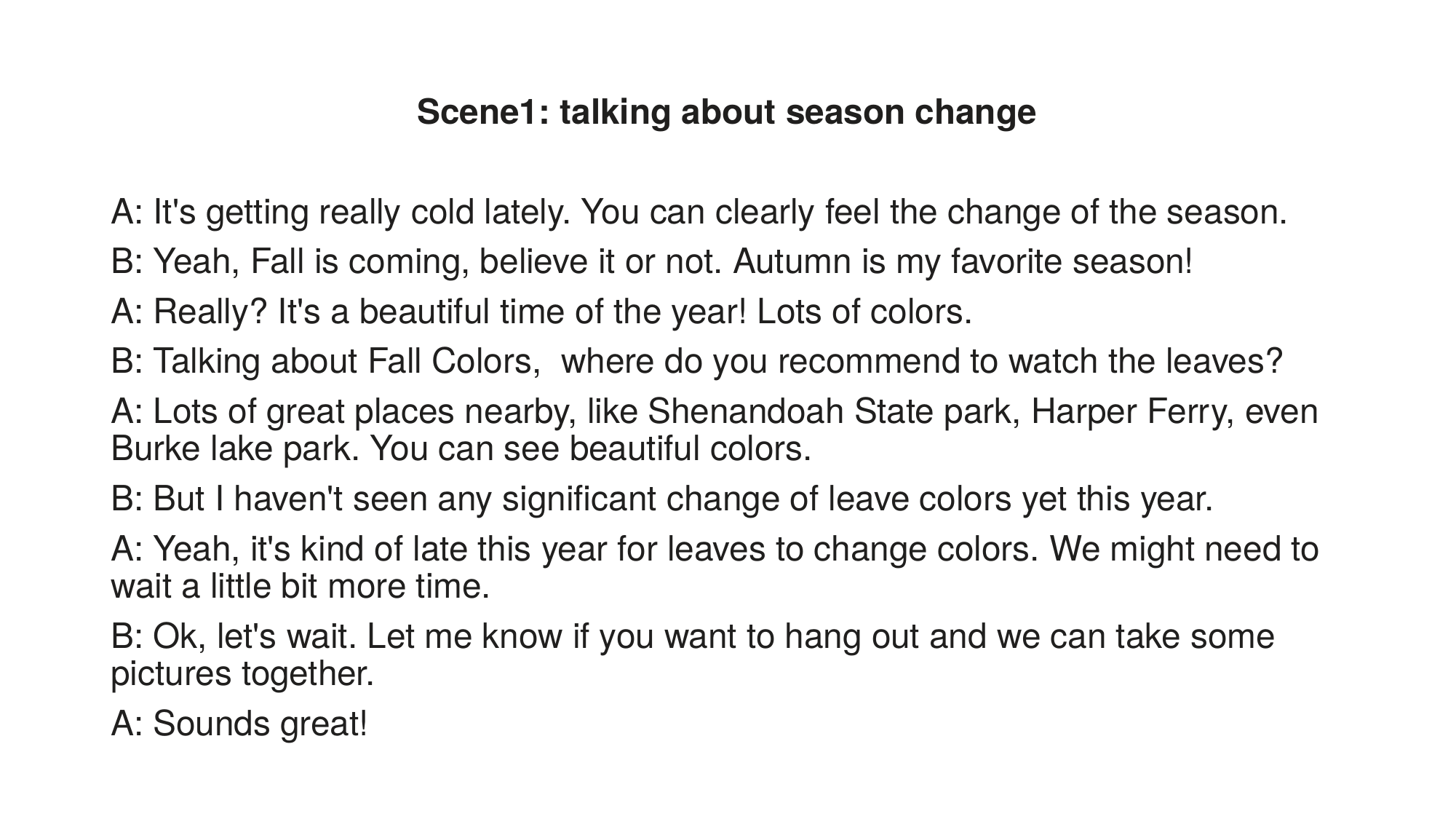

Scene1: talking about season change

A: It's getting really cold lately. You can clearly feel the change of the season.
B: Yeah, Fall is coming, believe it or not. Autumn is my favorite season!
A: Really? It's a beautiful time of the year! Lots of colors.
B: Talking about Fall Colors,  where do you recommend to watch the leaves?
A: Lots of great places nearby, like Shenandoah State park, Harper Ferry, even Burke lake park. You can see beautiful colors.
B: But I haven't seen any significant change of leave colors yet this year.
A: Yeah, it's kind of late this year for leaves to change colors. We might need to wait a little bit more time.
B: Ok, let's wait. Let me know if you want to hang out and we can take some pictures together.
A: Sounds great!